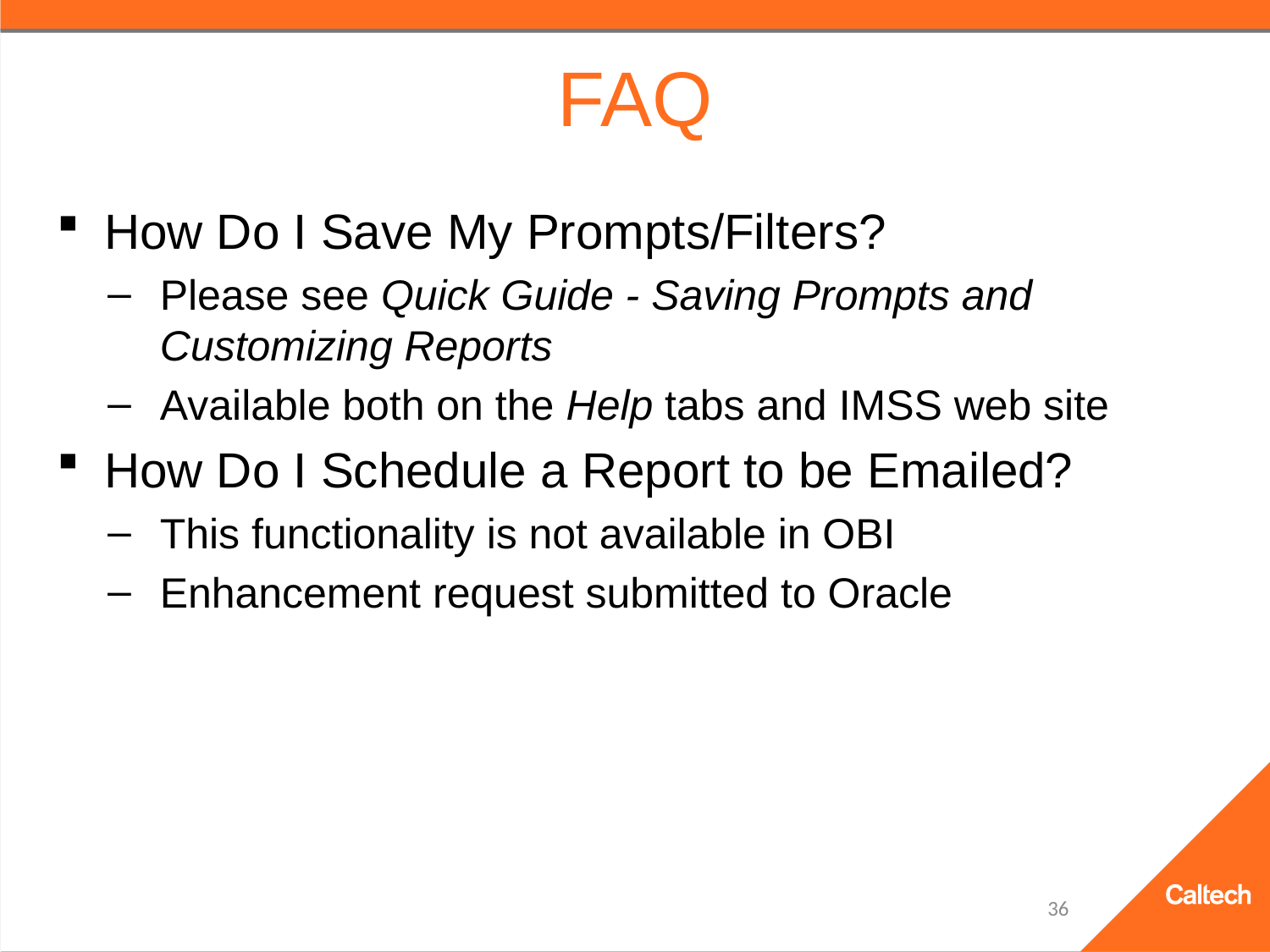

# FAQ
How Do I Save My Prompts/Filters?
Please see Quick Guide - Saving Prompts and Customizing Reports
Available both on the Help tabs and IMSS web site
How Do I Schedule a Report to be Emailed?
This functionality is not available in OBI
Enhancement request submitted to Oracle

36